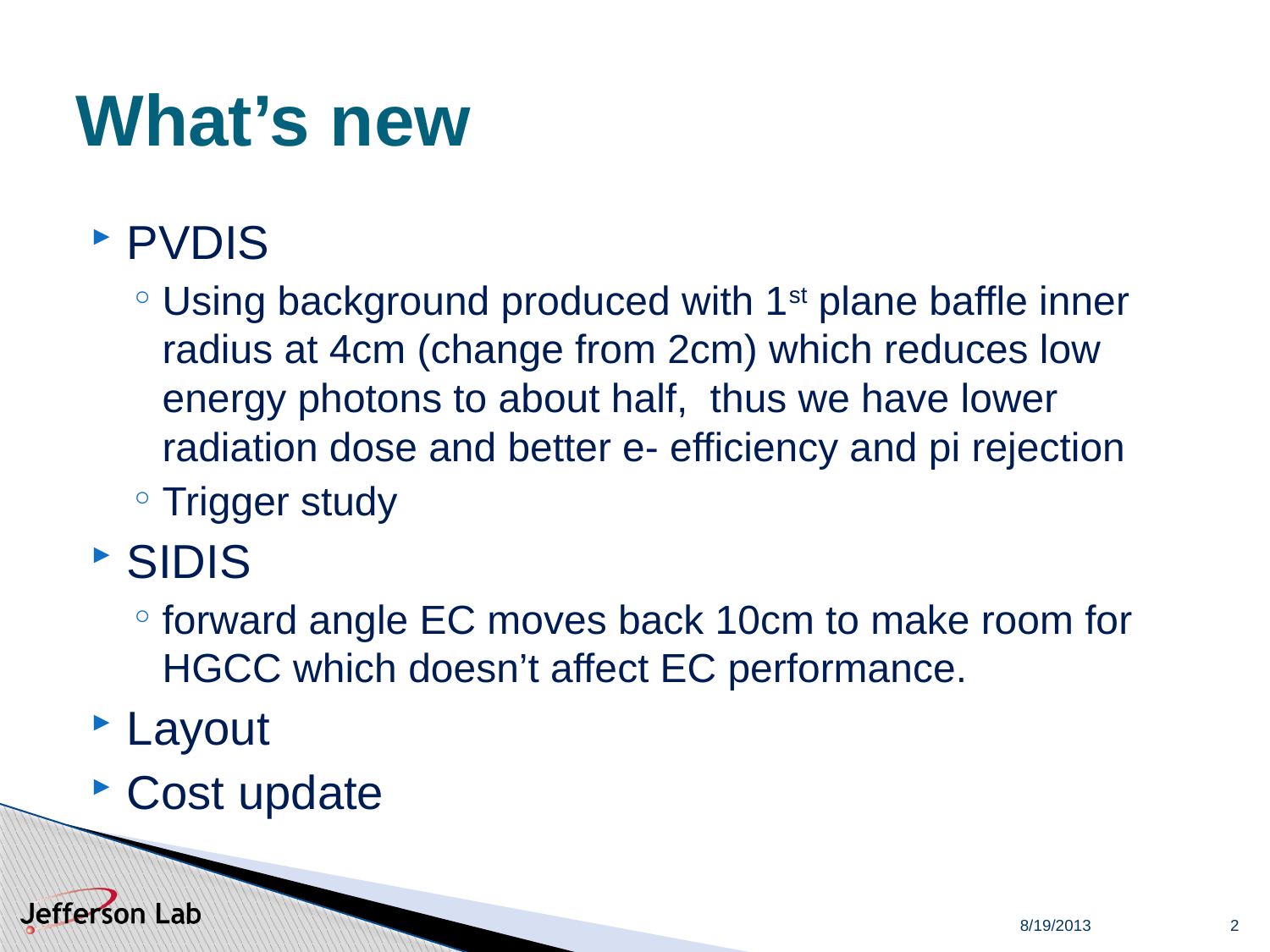

# What’s new
PVDIS
Using background produced with 1st plane baffle inner radius at 4cm (change from 2cm) which reduces low energy photons to about half,  thus we have lower radiation dose and better e- efficiency and pi rejection
Trigger study
SIDIS
forward angle EC moves back 10cm to make room for HGCC which doesn’t affect EC performance.
Layout
Cost update

8/19/2013
2